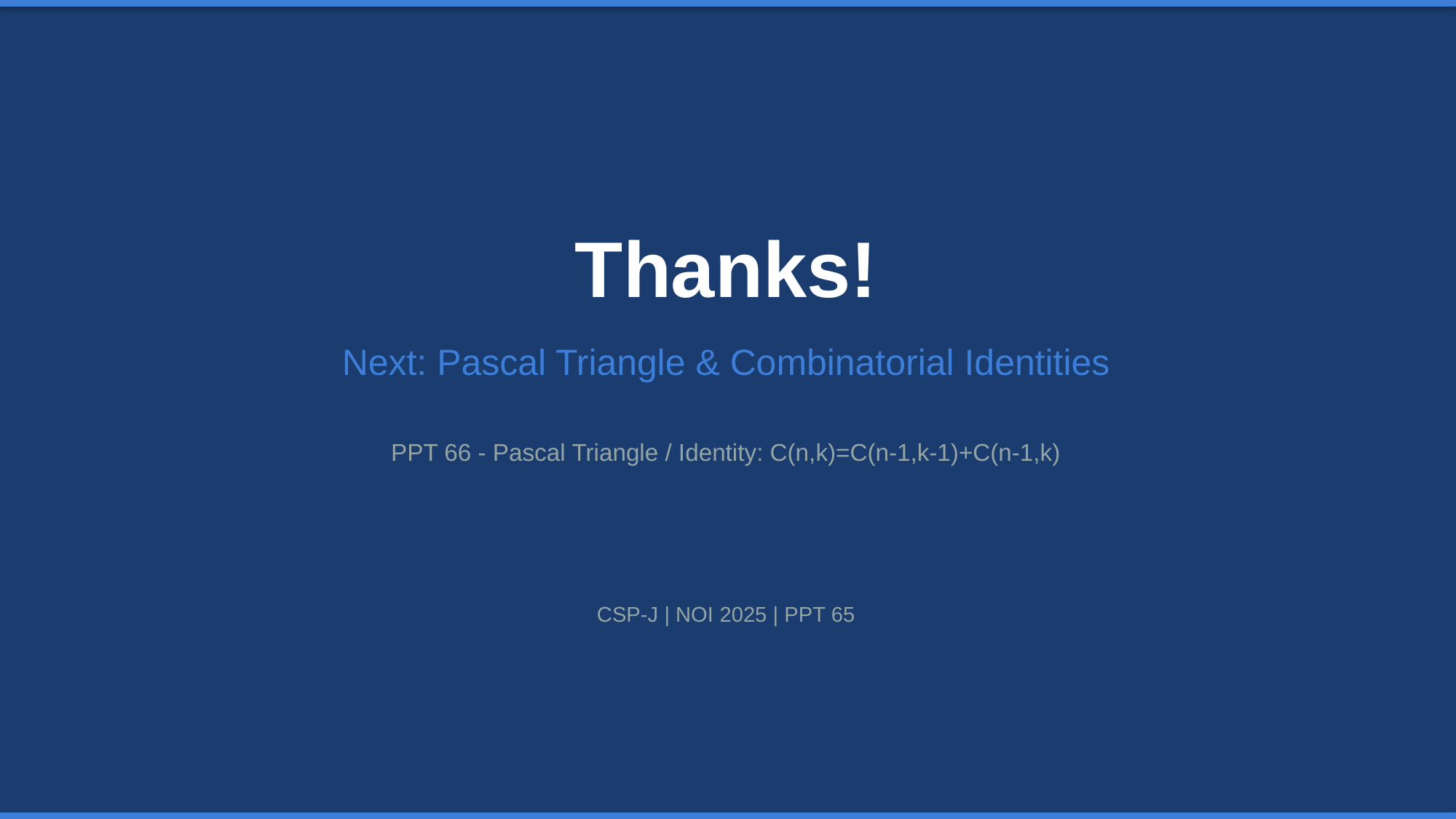

Thanks!
Next: Pascal Triangle & Combinatorial Identities
PPT 66 - Pascal Triangle / Identity: C(n,k)=C(n-1,k-1)+C(n-1,k)
CSP-J | NOI 2025 | PPT 65